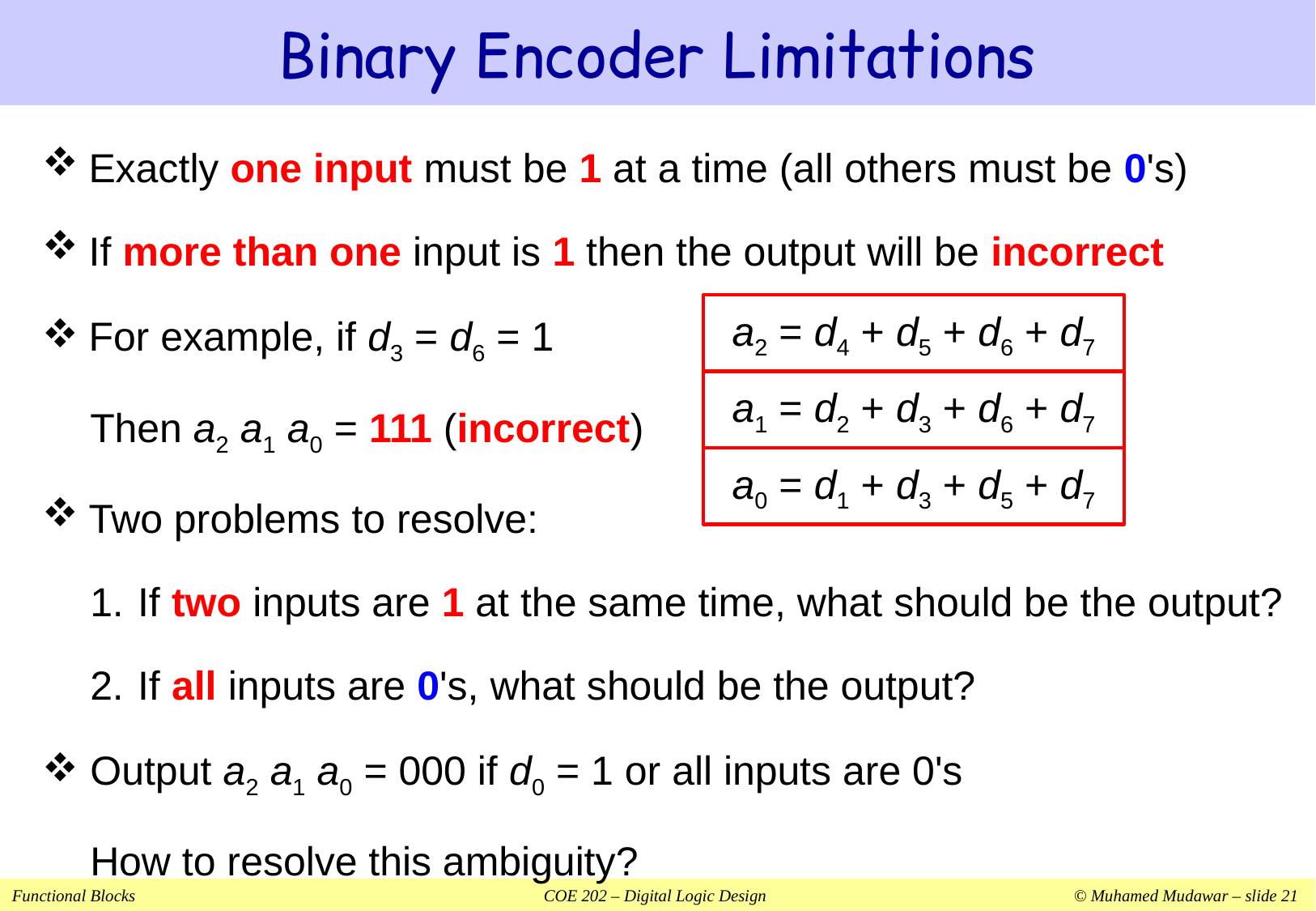

# Binary Encoder Limitations
Exactly one input must be 1 at a time (all others must be 0's)
If more than one input is 1 then the output will be incorrect
For example, if d3 = d6 = 1
Then a2 a1 a0 = 111 (incorrect)
Two problems to resolve:
If two inputs are 1 at the same time, what should be the output?
If all inputs are 0's, what should be the output?
Output a2 a1 a0 = 000 if d0 = 1 or all inputs are 0's
How to resolve this ambiguity?
a2 = d4 + d5 + d6 + d7
a1 = d2 + d3 + d6 + d7
a0 = d1 + d3 + d5 + d7